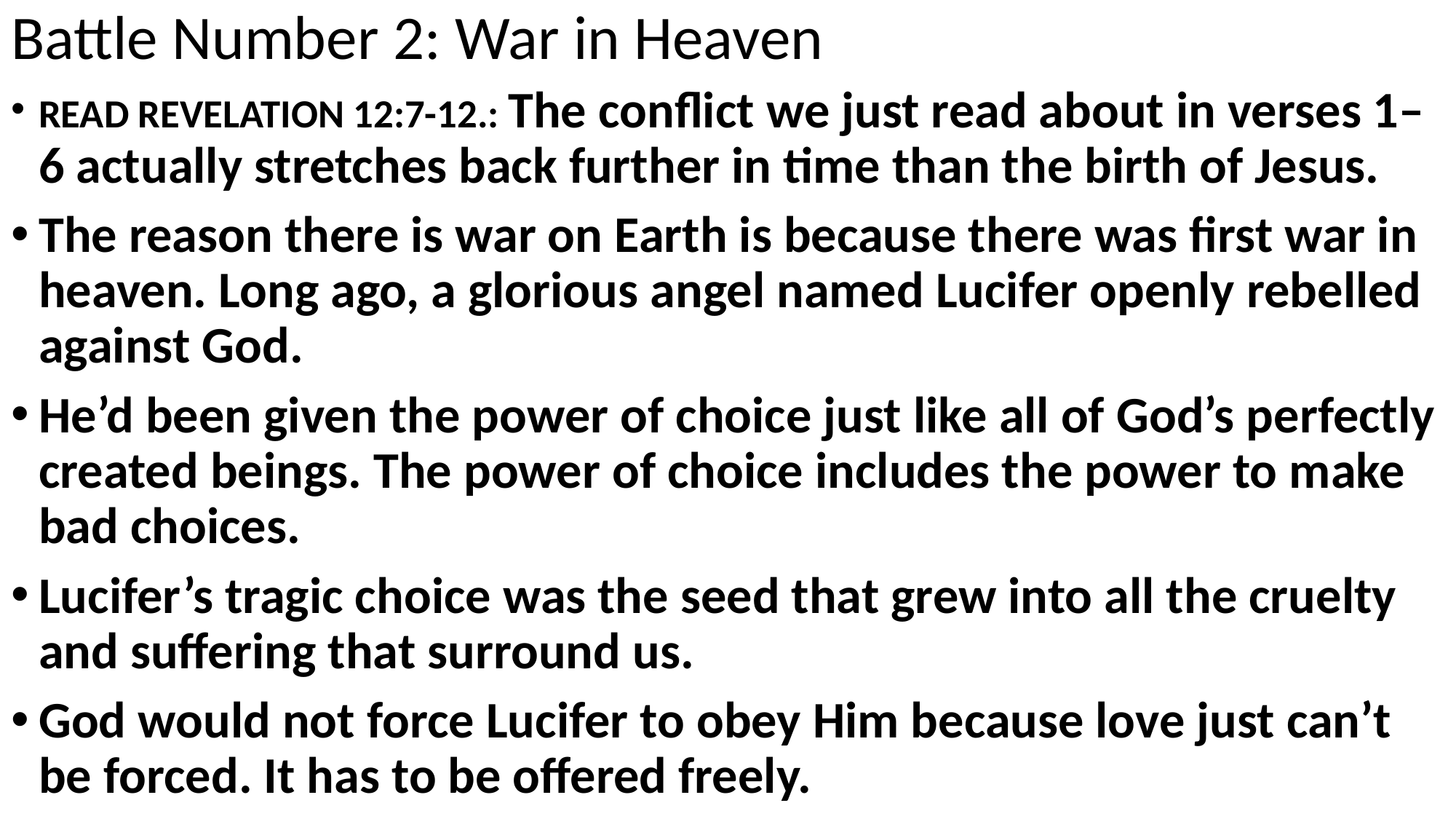

# Battle Number 2: War in Heaven
READ REVELATION 12:7-12.: The conflict we just read about in verses 1–6 actually stretches back further in time than the birth of Jesus.
The reason there is war on Earth is because there was first war in heaven. Long ago, a glorious angel named Lucifer openly rebelled against God.
He’d been given the power of choice just like all of God’s perfectly created beings. The power of choice includes the power to make bad choices.
Lucifer’s tragic choice was the seed that grew into all the cruelty and suffering that surround us.
God would not force Lucifer to obey Him because love just can’t be forced. It has to be offered freely.